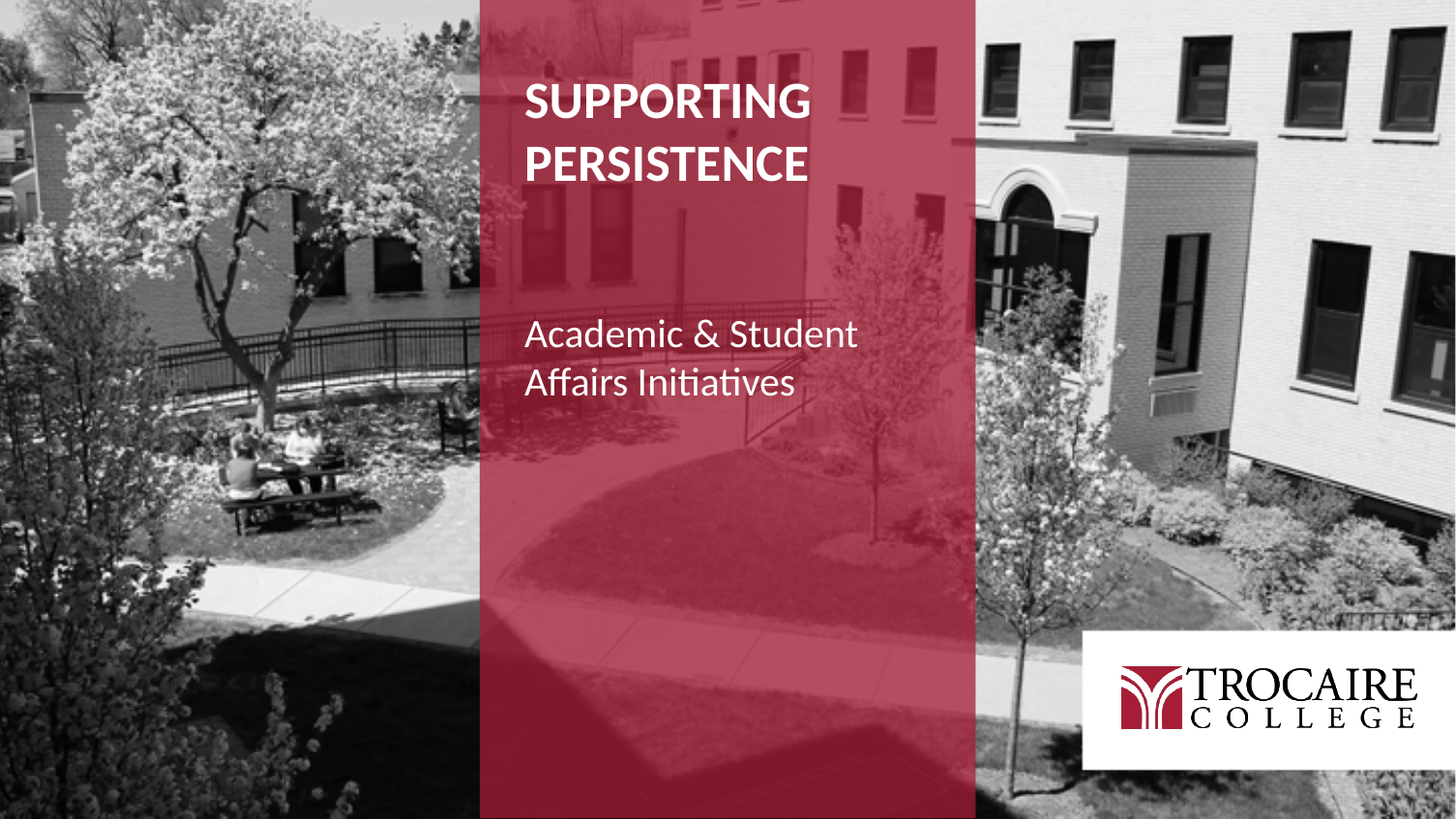

# Supporting Persistence
Academic & Student Affairs Initiatives